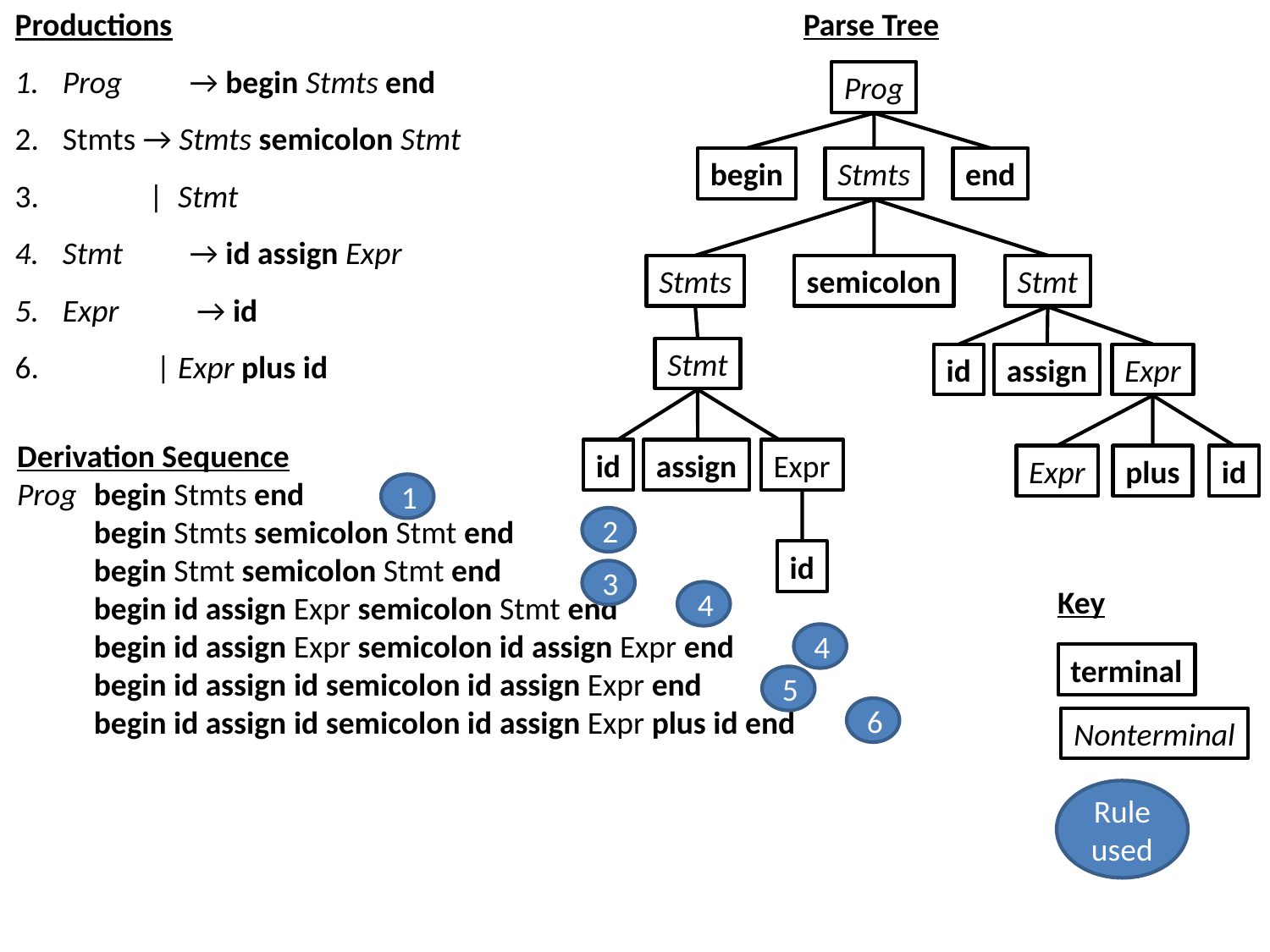

Parse Tree
Productions
Prog 	→ begin Stmts end
Stmts → Stmts semicolon Stmt
            |  Stmt
Stmt 	→ id assign Expr
Expr	 → id
             | Expr plus id
Prog

begin
Stmts
end

Stmts
semicolon
Stmt

Stmt
id
assign
Expr

        Derivation Sequence
        Prog 	 begin Stmts end
	 begin Stmts semicolon Stmt end
	 begin Stmt semicolon Stmt end
	 begin id assign Expr semicolon Stmt end
	 begin id assign Expr semicolon id assign Expr end
	 begin id assign id semicolon id assign Expr end
	 begin id assign id semicolon id assign Expr plus id end

id
assign
Expr
Expr
plus
id
1

2
id
3
Key
4
4
terminal
5
6
Nonterminal
Rule used